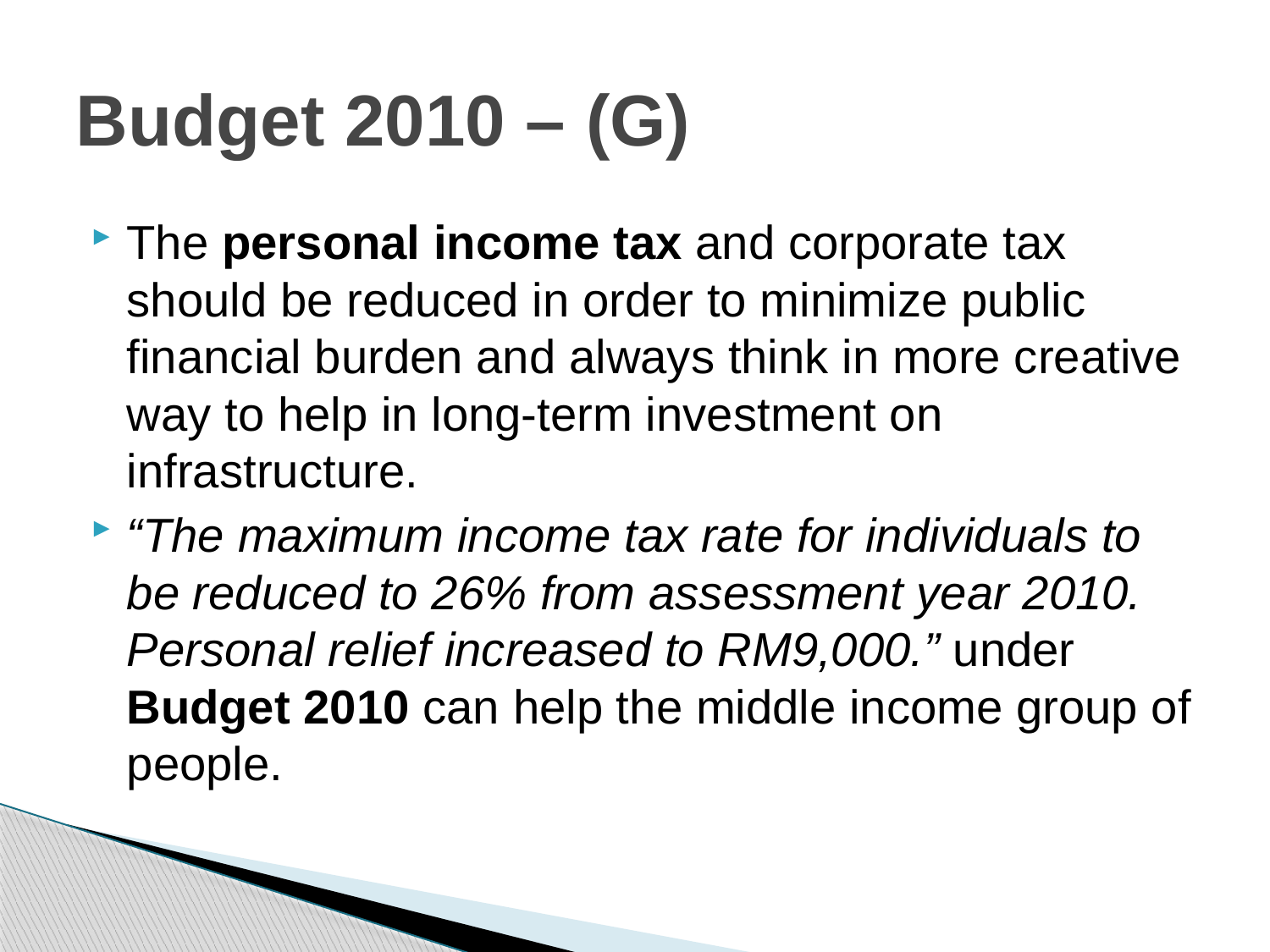

# Budget 2010 – (G)
The personal income tax and corporate tax should be reduced in order to minimize public financial burden and always think in more creative way to help in long-term investment on infrastructure.
“The maximum income tax rate for individuals to be reduced to 26% from assessment year 2010. Personal relief increased to RM9,000.” under Budget 2010 can help the middle income group of people.